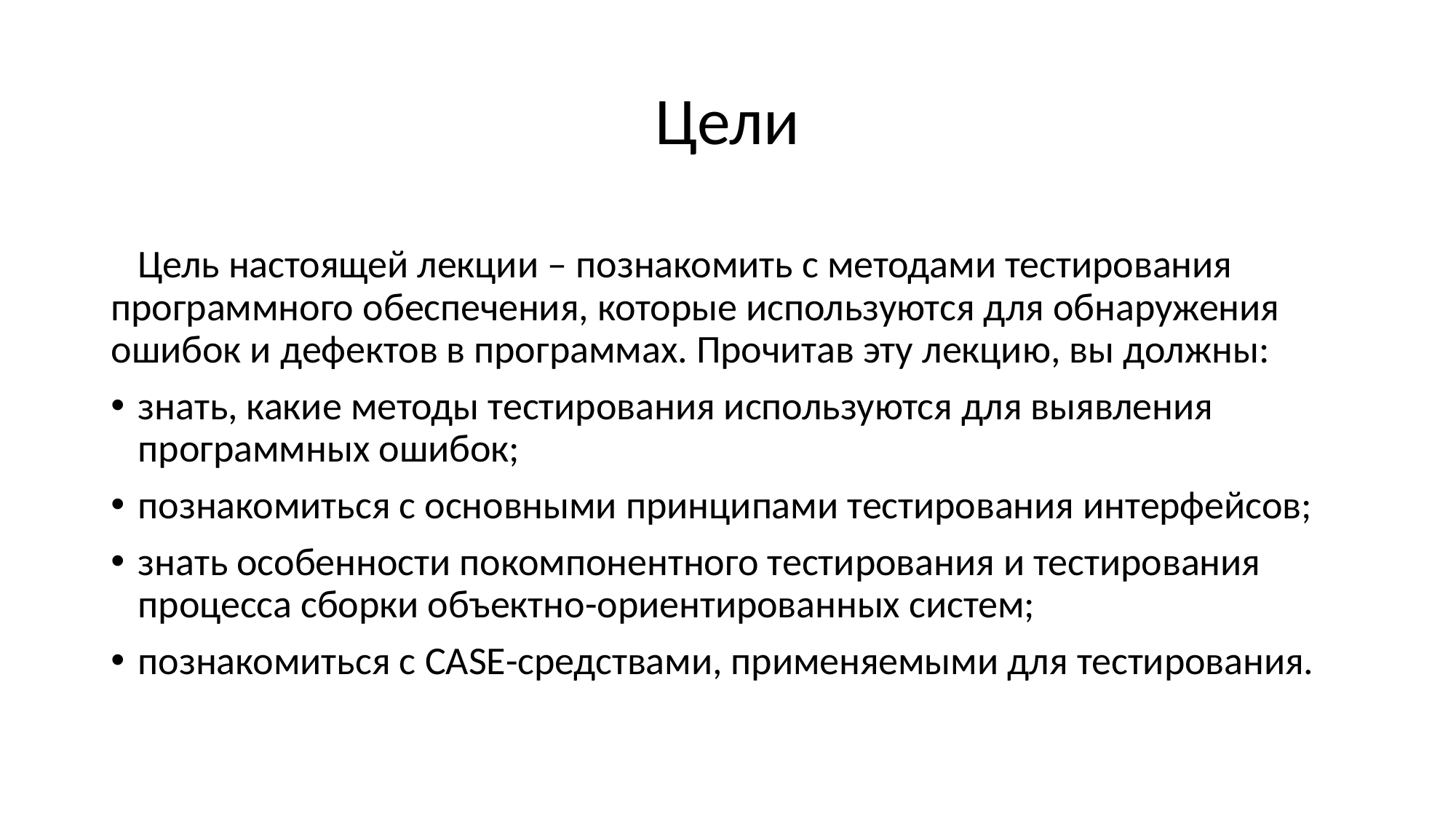

# Цели
   Цель настоящей лекции – познакомить с методами тестирования программного обеспечения, которые используются для обнаружения ошибок и дефектов в программах. Прочитав эту лекцию, вы должны:
знать, какие методы тестирования используются для выявления программных ошибок;
познакомиться с основными принципами тестирования интерфейсов;
знать особенности покомпонентного тестирования и тестирования процесса сборки объектно-ориентированных систем;
познакомиться с CASE-средствами, применяемыми для тестирования.